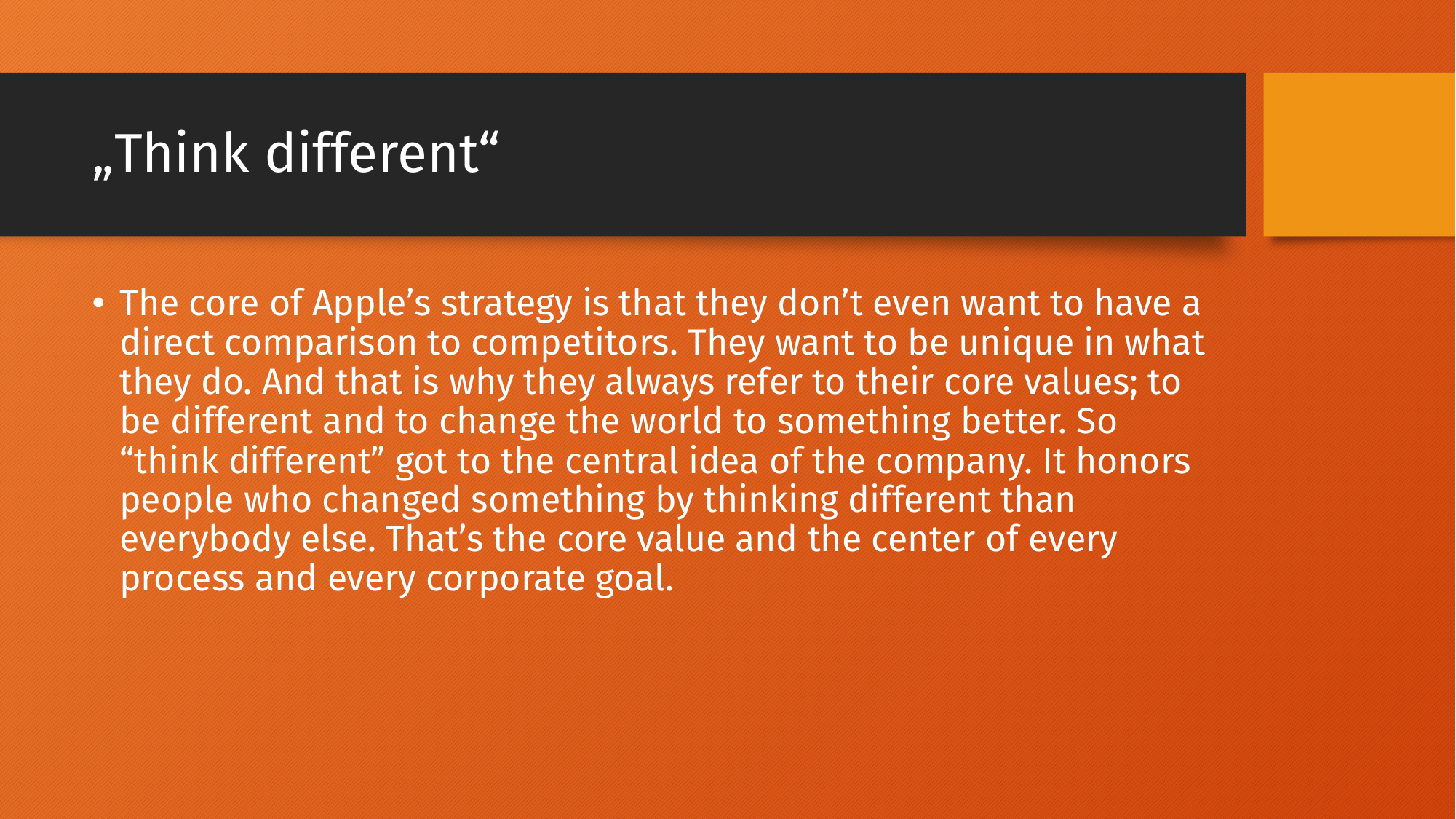

# „Think different“
The core of Apple’s strategy is that they don’t even want to have a direct comparison to competitors. They want to be unique in what they do. And that is why they always refer to their core values; to be different and to change the world to something better. So “think different” got to the central idea of the company. It honors people who changed something by thinking different than everybody else. That’s the core value and the center of every process and every corporate goal.